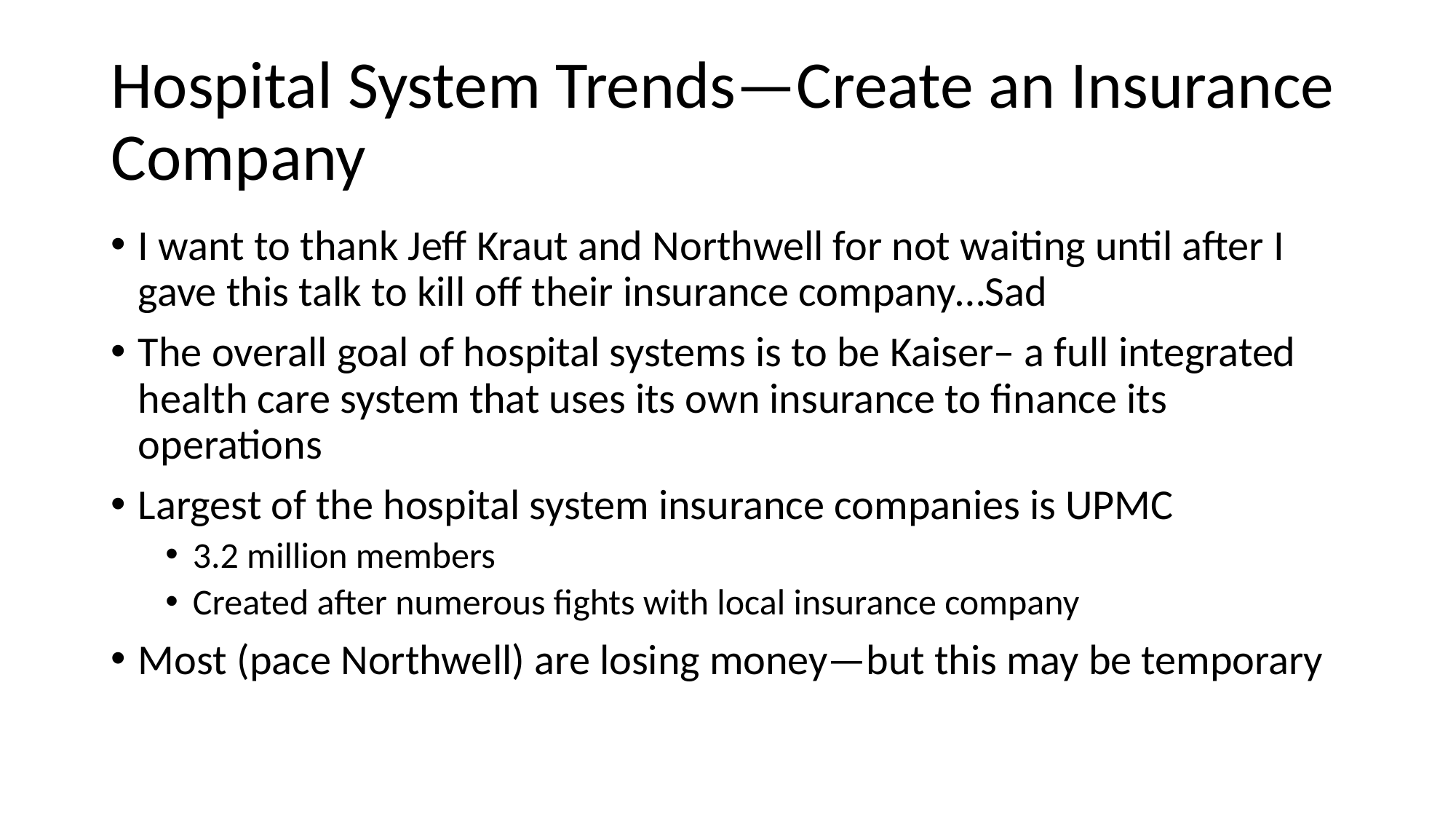

# Hospital System Trends—Create an Insurance Company
I want to thank Jeff Kraut and Northwell for not waiting until after I gave this talk to kill off their insurance company…Sad
The overall goal of hospital systems is to be Kaiser– a full integrated health care system that uses its own insurance to finance its operations
Largest of the hospital system insurance companies is UPMC
3.2 million members
Created after numerous fights with local insurance company
Most (pace Northwell) are losing money—but this may be temporary